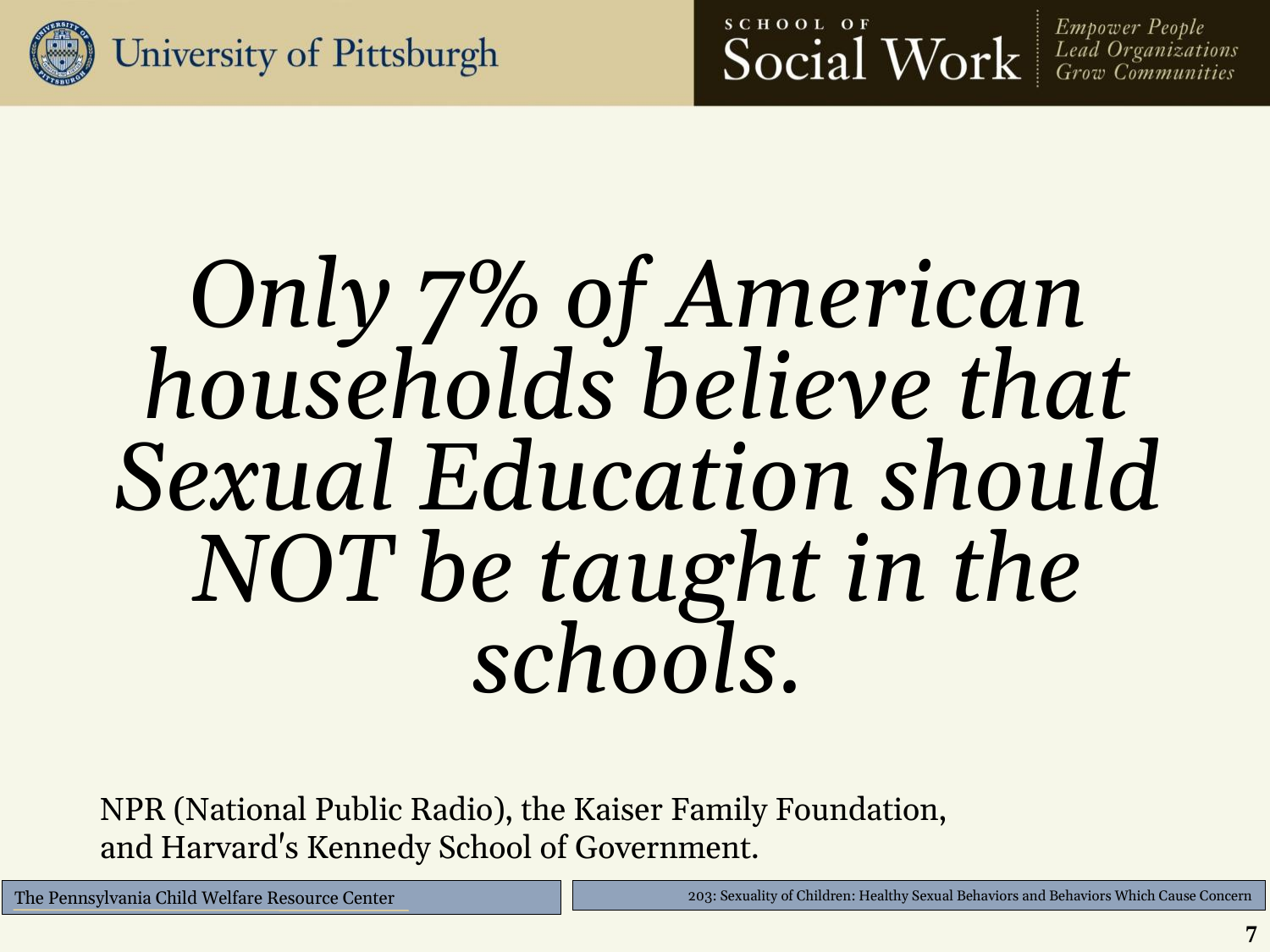

#
Only 7% of American
households believe that Sexual Education should NOT be taught in the schools.

NPR (National Public Radio), the Kaiser Family Foundation,
and Harvard's Kennedy School of Government.
7